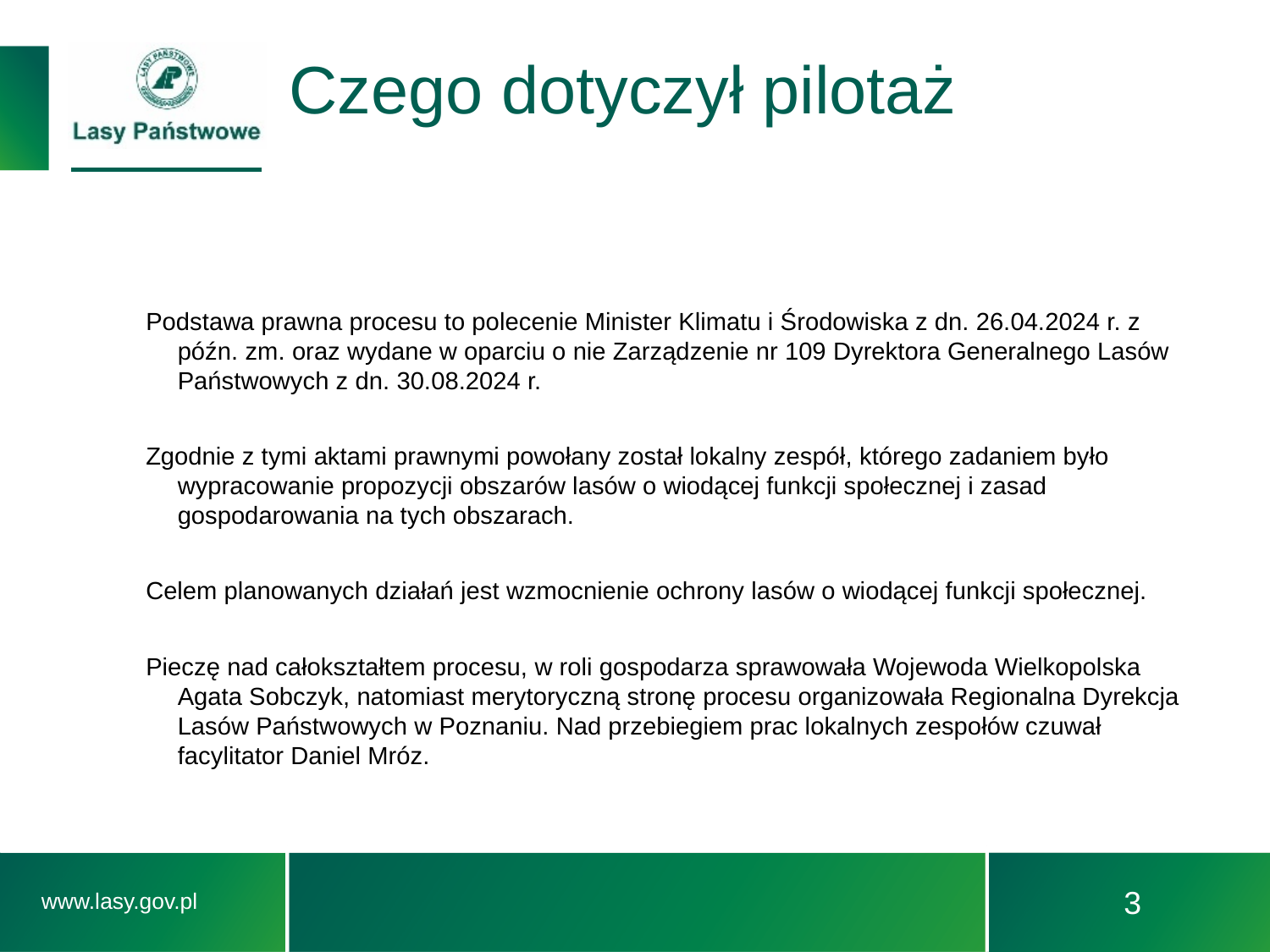

# Czego dotyczył pilotaż
Podstawa prawna procesu to polecenie Minister Klimatu i Środowiska z dn. 26.04.2024 r. z późn. zm. oraz wydane w oparciu o nie Zarządzenie nr 109 Dyrektora Generalnego Lasów Państwowych z dn. 30.08.2024 r.

Zgodnie z tymi aktami prawnymi powołany został lokalny zespół, którego zadaniem było wypracowanie propozycji obszarów lasów o wiodącej funkcji społecznej i zasad gospodarowania na tych obszarach.

Celem planowanych działań jest wzmocnienie ochrony lasów o wiodącej funkcji społecznej.

Pieczę nad całokształtem procesu, w roli gospodarza sprawowała Wojewoda Wielkopolska Agata Sobczyk, natomiast merytoryczną stronę procesu organizowała Regionalna Dyrekcja Lasów Państwowych w Poznaniu. Nad przebiegiem prac lokalnych zespołów czuwał facylitator Daniel Mróz.